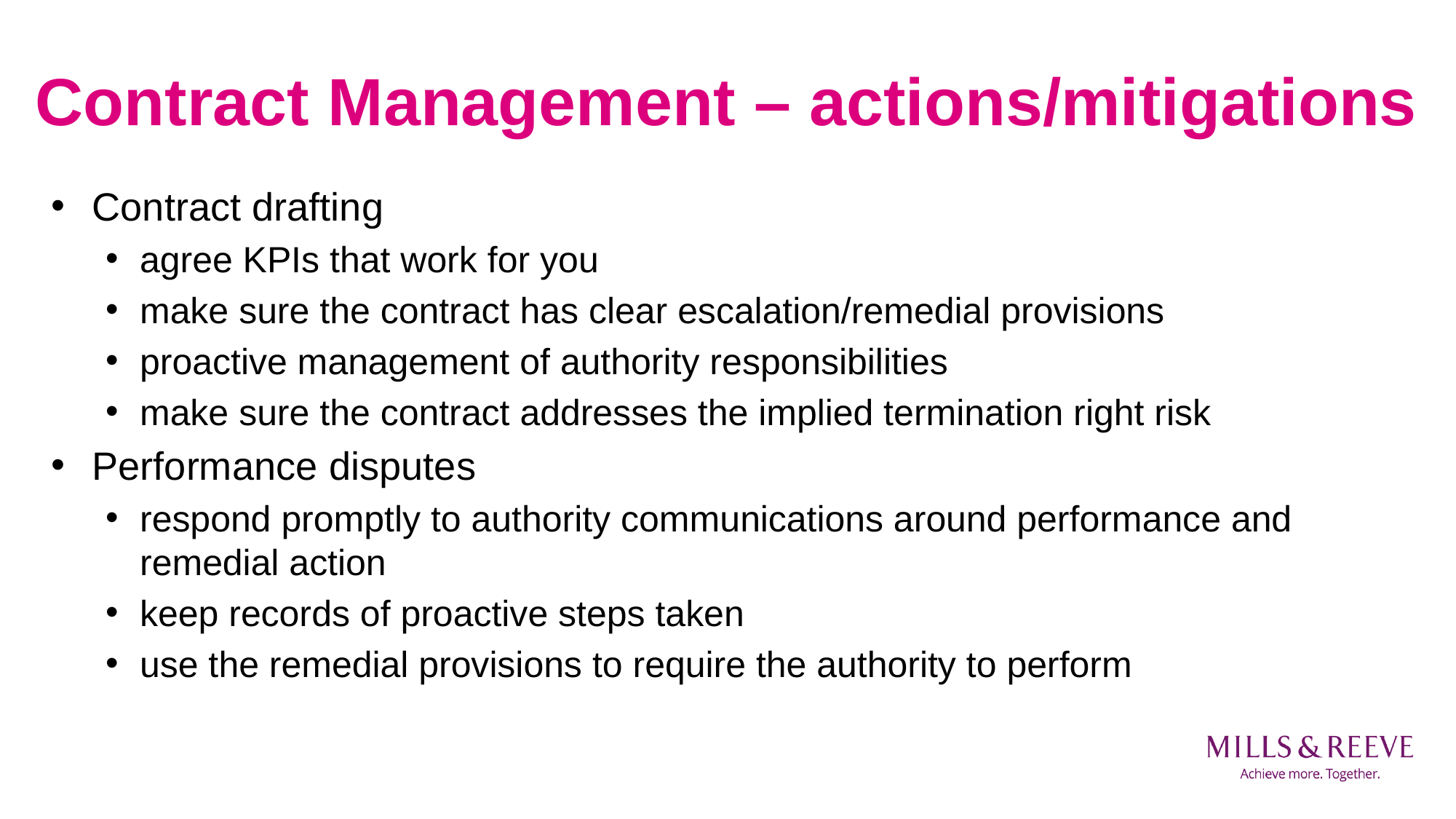

# Contract Management – actions/mitigations
Contract drafting
agree KPIs that work for you
make sure the contract has clear escalation/remedial provisions
proactive management of authority responsibilities
make sure the contract addresses the implied termination right risk
Performance disputes
respond promptly to authority communications around performance and remedial action
keep records of proactive steps taken
use the remedial provisions to require the authority to perform